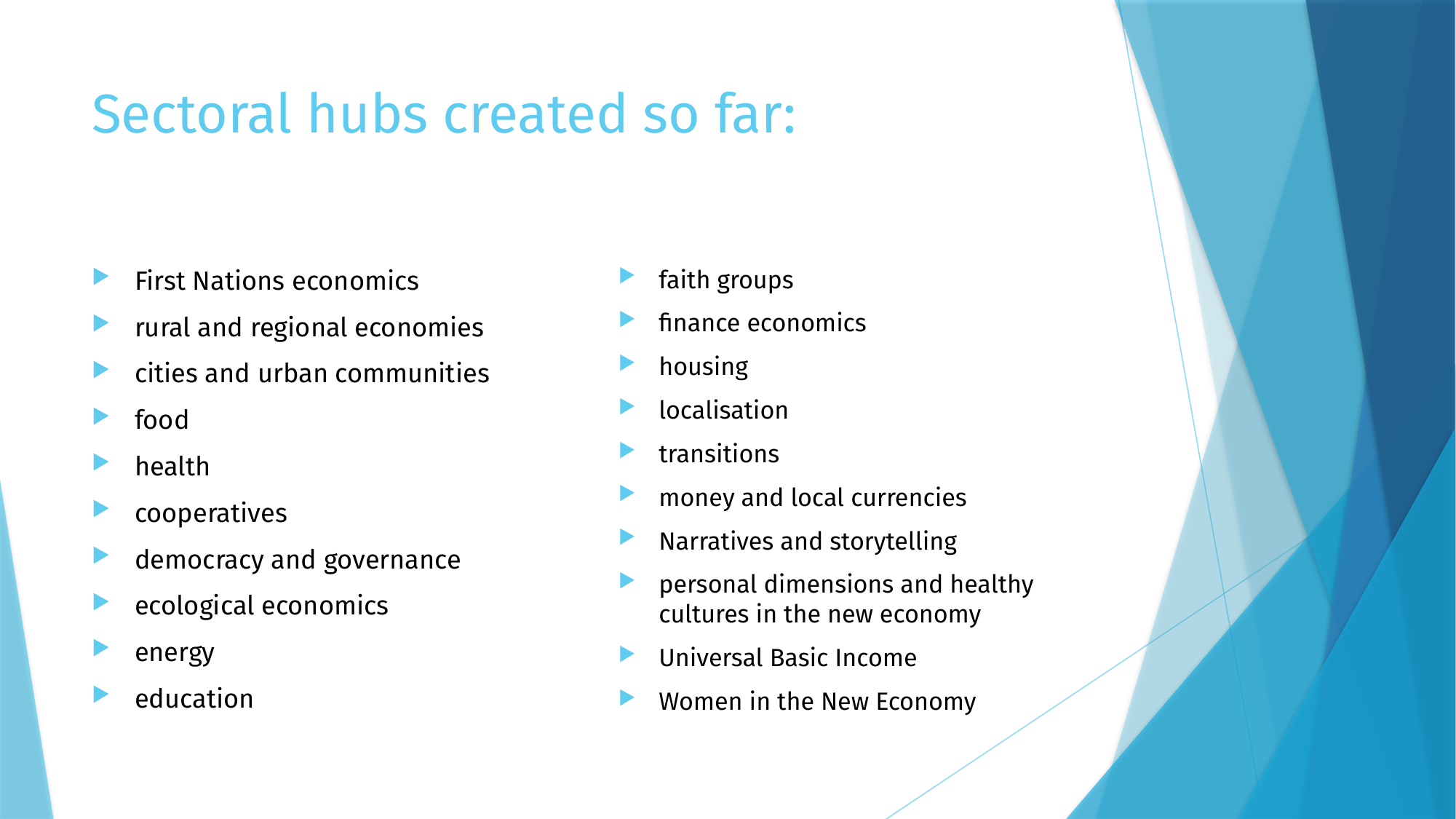

# Sectoral hubs created so far:
First Nations economics
rural and regional economies
cities and urban communities
food
health
cooperatives
democracy and governance
ecological economics
energy
education

faith groups
finance economics
housing
localisation
transitions
money and local currencies
Narratives and storytelling
personal dimensions and healthy cultures in the new economy
Universal Basic Income
Women in the New Economy